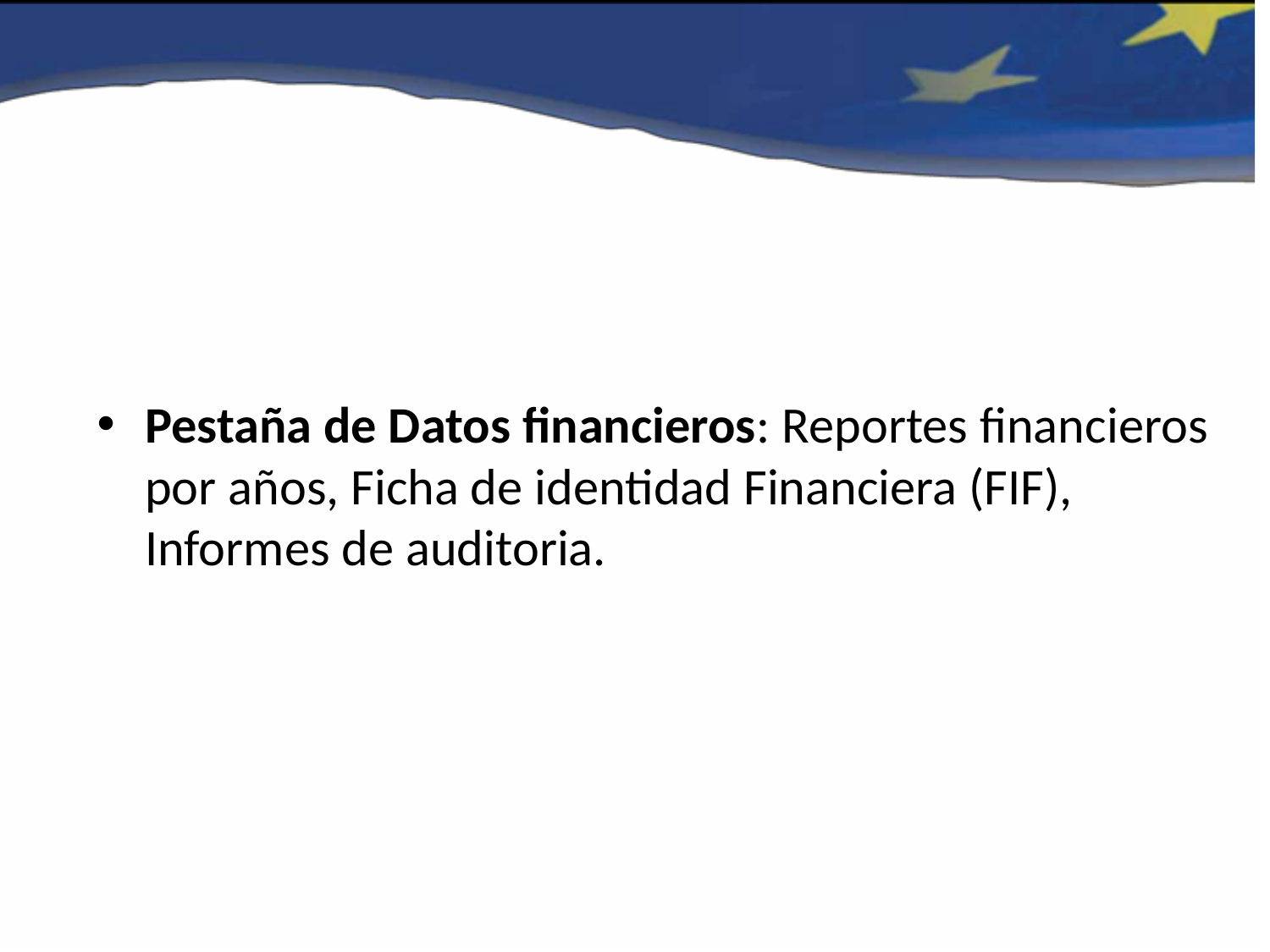

Pestaña de Datos financieros: Reportes financieros por años, Ficha de identidad Financiera (FIF), Informes de auditoria.